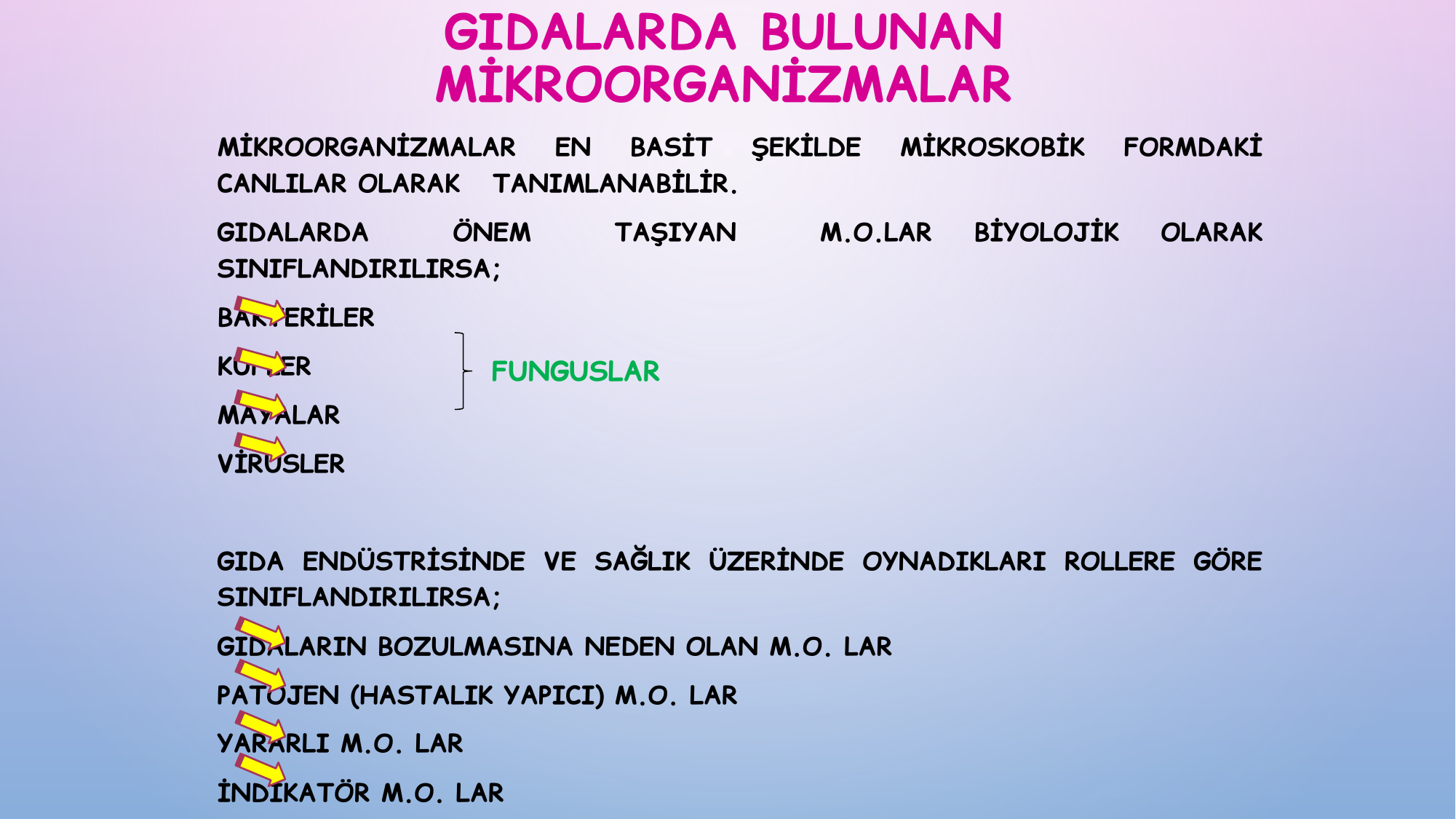

# GIDALARDA BULUNAN MİKROORGANİZMALAR
	Mikroorganizmalar en basit şekilde mikroskobik formdaki canlılar olarak   tanımlanabilir.
	Gıdalarda  önem  taşıyan  m.o.lar biyolojik olarak sınıflandırılırsa;
		bakteriler
		küfler
		mayalar
		virüsler

	Gıda endüstrisinde ve sağlık üzerinde oynadıkları rollere göre sınıflandırılırsa;
		gıdaların bozulmasına neden olan m.o. lar
		patojen (hastalık yapıcı) m.o. lar
		yararlı m.o. lar
		indikatör m.o. lar

FUNGUSLAR